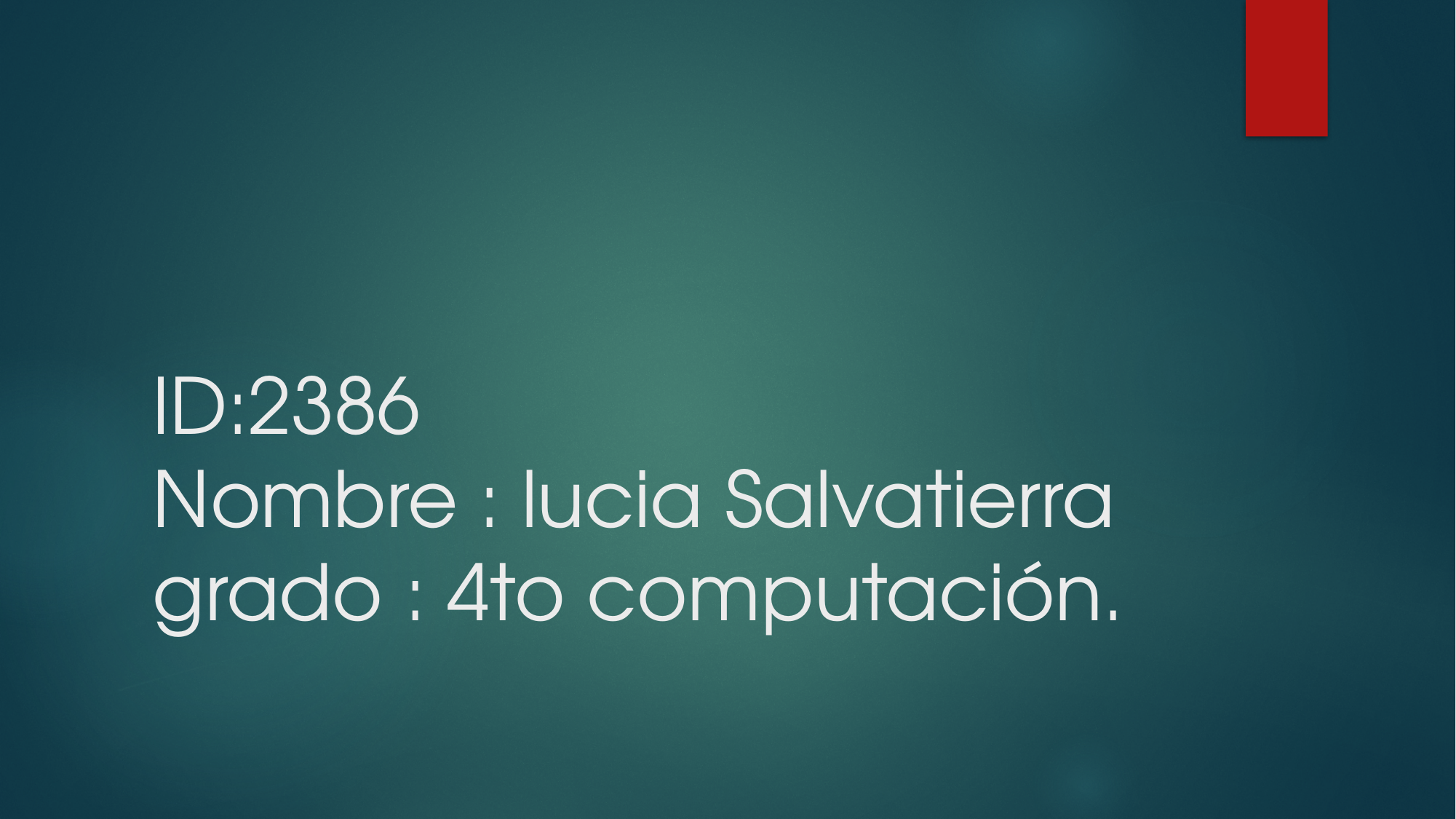

# ID:2386 Nombre : lucia Salvatierra grado : 4to computación.